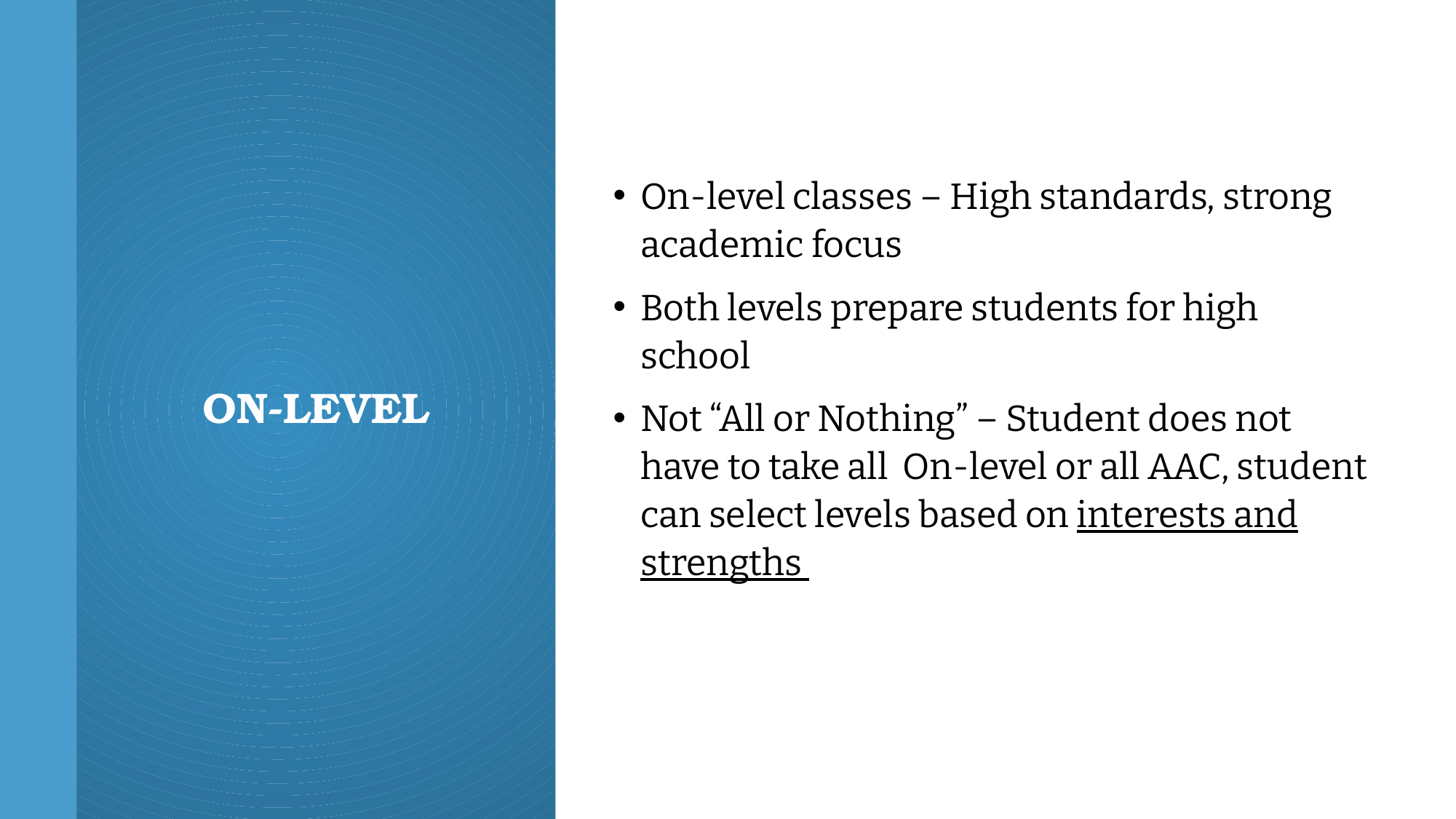

On-level classes – High standards, strong academic focus
Both levels prepare students for high school
Not “All or Nothing” – Student does not have to take all  On-level or all AAC, student can select levels based on interests and strengths

# On-Level